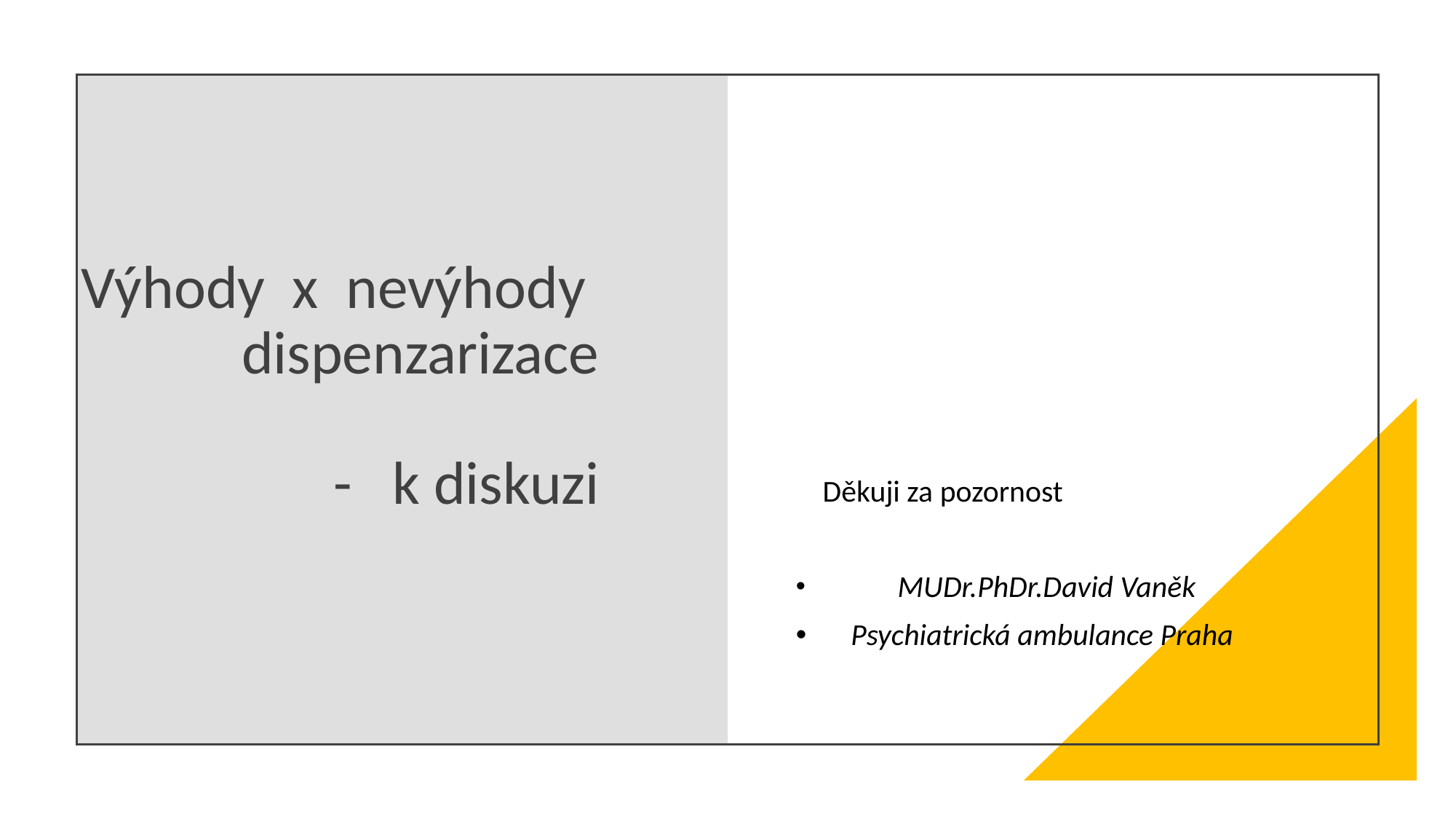

# Výhody  x  nevýhody  dispenzarizace -   k diskuzi

       Děkuji za pozornost

            MUDr.PhDr.David Vaněk
    Psychiatrická ambulance Praha